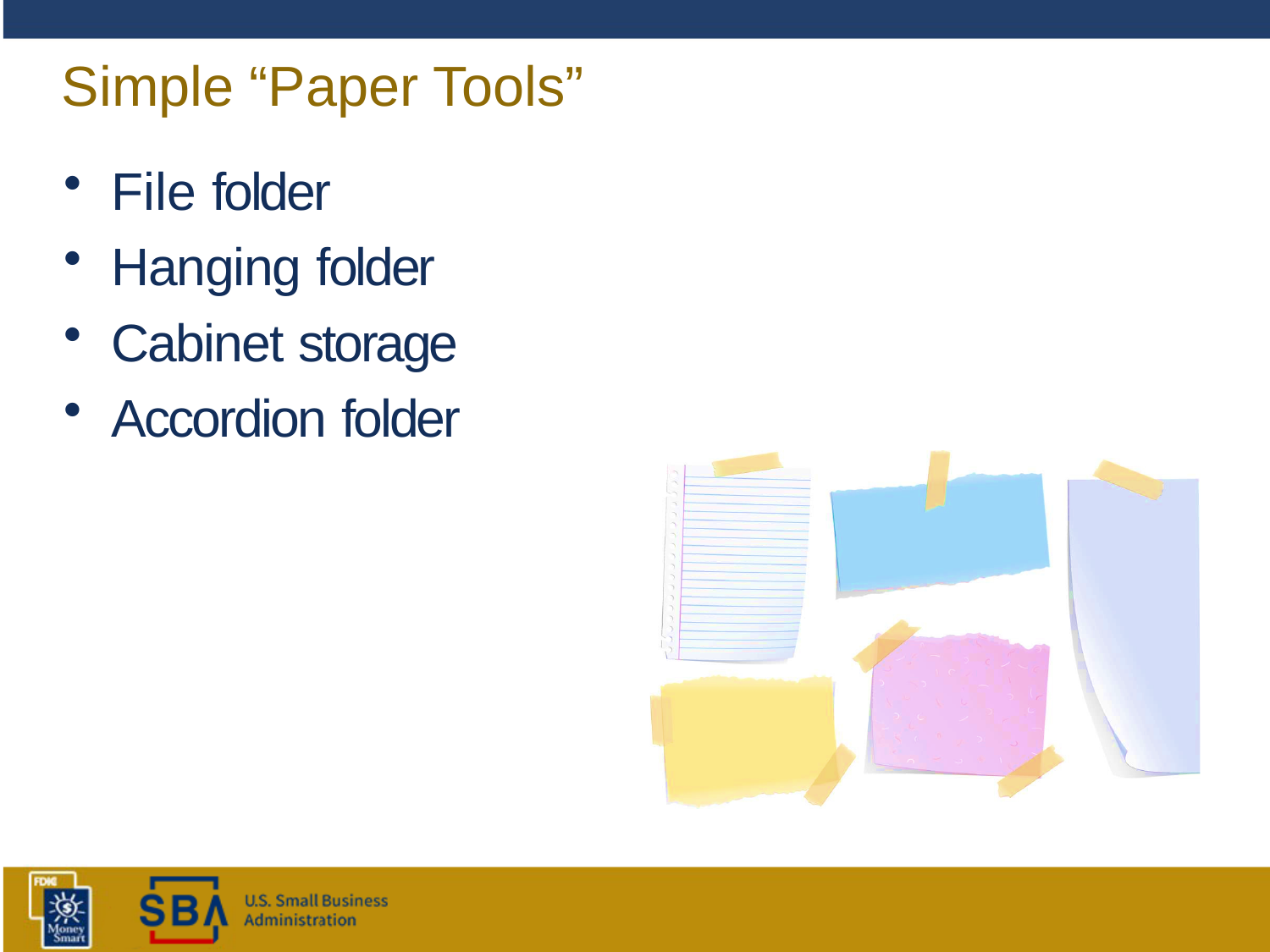

# Simple “Paper Tools”
File folder
Hanging folder
Cabinet storage
Accordion folder